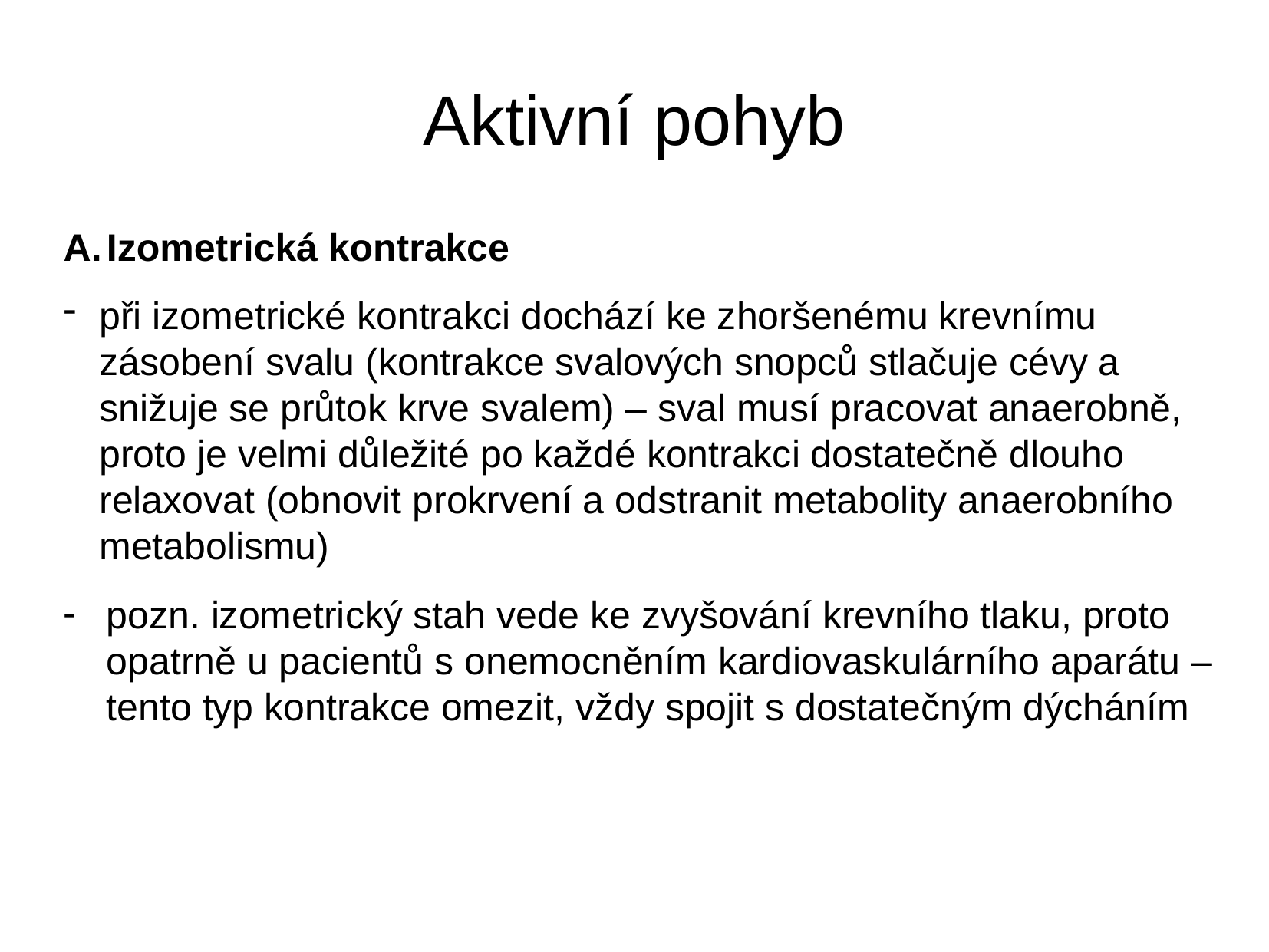

# Aktivní pohyb
Izometrická kontrakce
při izometrické kontrakci dochází ke zhoršenému krevnímu zásobení svalu (kontrakce svalových snopců stlačuje cévy a snižuje se průtok krve svalem) – sval musí pracovat anaerobně, proto je velmi důležité po každé kontrakci dostatečně dlouho relaxovat (obnovit prokrvení a odstranit metabolity anaerobního metabolismu)
pozn. izometrický stah vede ke zvyšování krevního tlaku, proto opatrně u pacientů s onemocněním kardiovaskulárního aparátu – tento typ kontrakce omezit, vždy spojit s dostatečným dýcháním